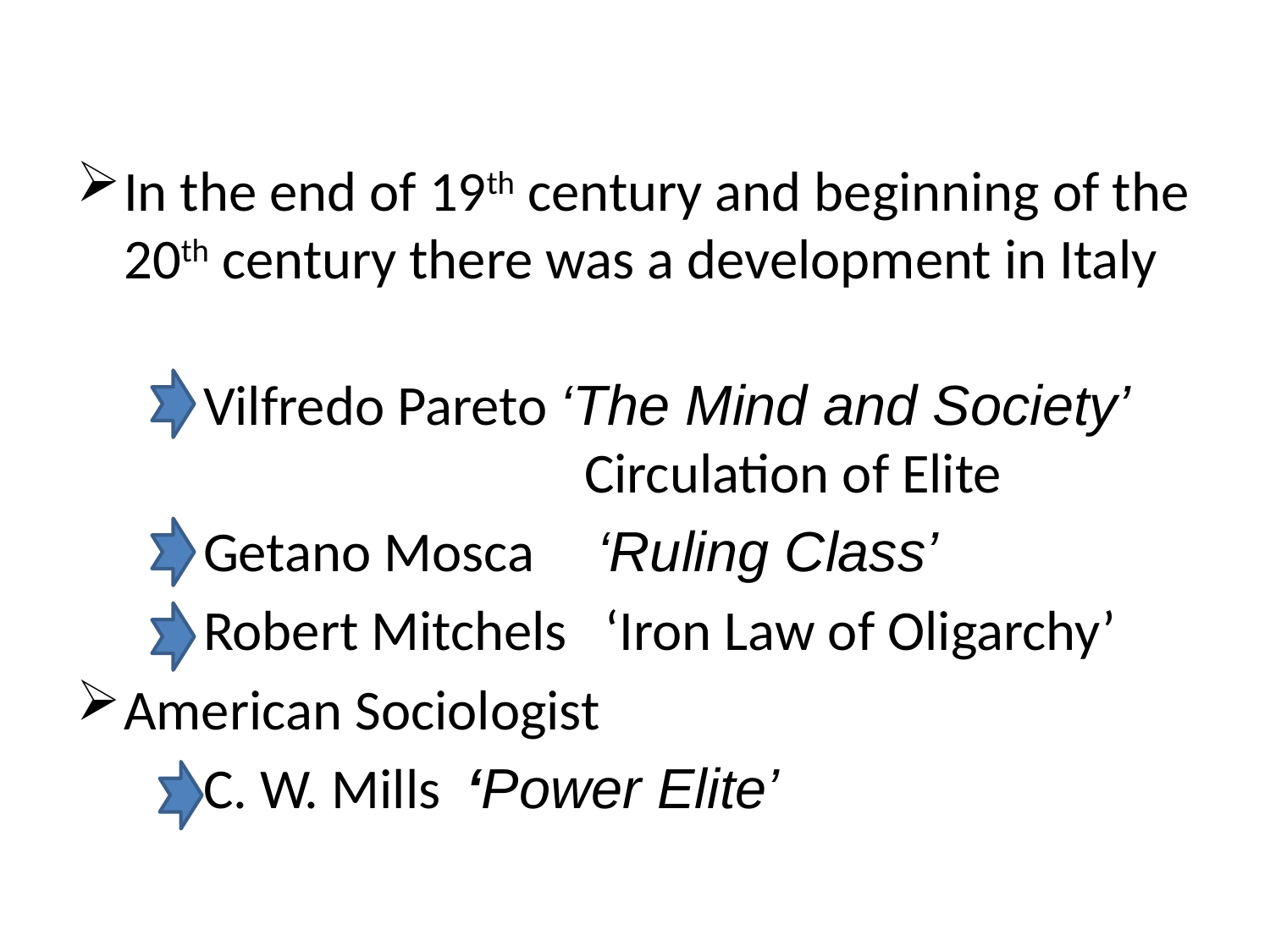

# .
In the end of 19th century and beginning of the 20th century there was a development in Italy
	Vilfredo Pareto ‘The Mind and Society’				Circulation of Elite
	Getano Mosca	 ‘Ruling Class’
	Robert Mitchels   ‘Iron Law of Oligarchy’
American Sociologist
	C. W. Mills  ‘Power Elite’